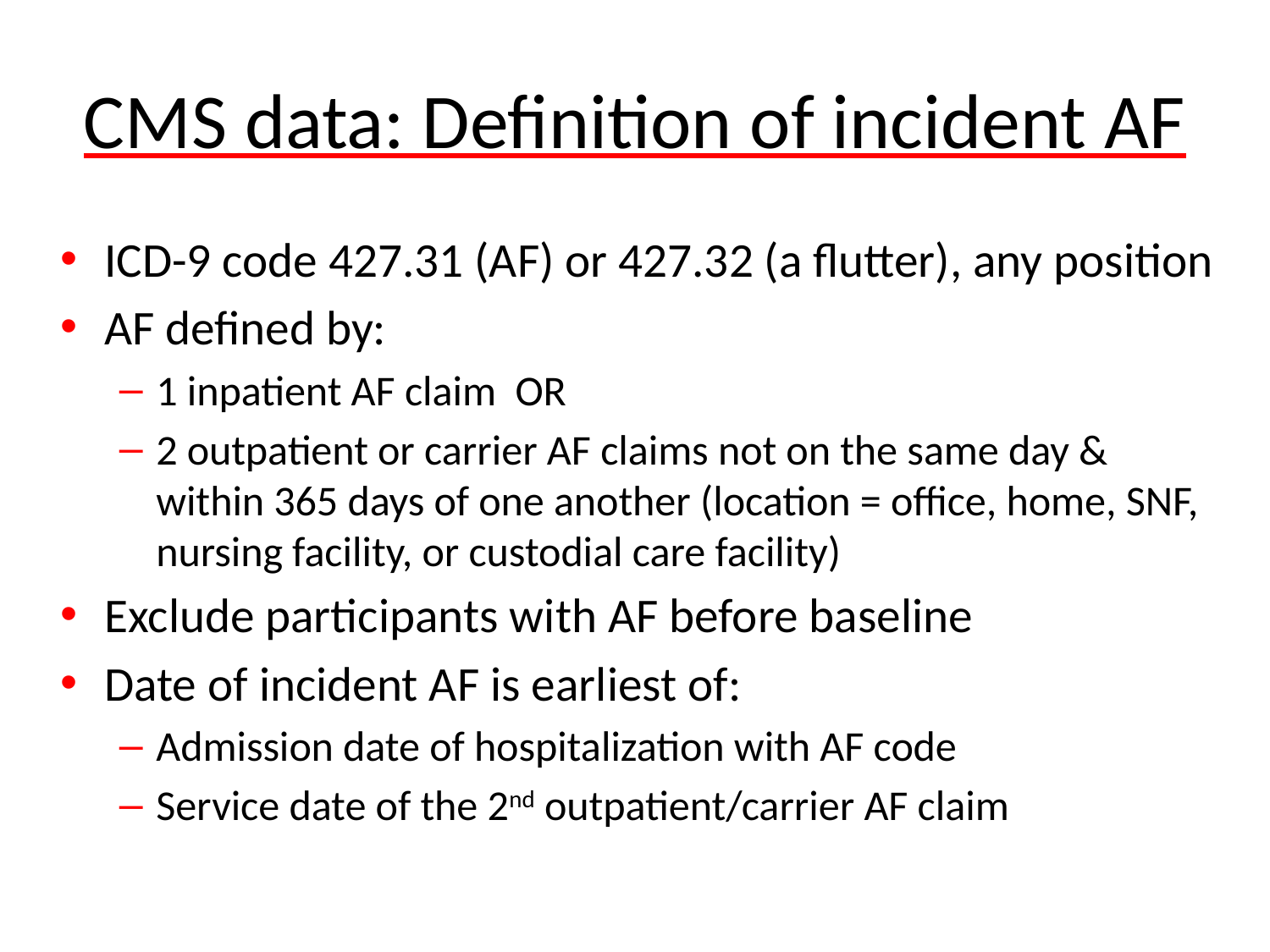

# CMS data: Definition of incident AF
ICD-9 code 427.31 (AF) or 427.32 (a flutter), any position
AF defined by:
1 inpatient AF claim  OR
2 outpatient or carrier AF claims not on the same day & within 365 days of one another (location = office, home, SNF, nursing facility, or custodial care facility)
Exclude participants with AF before baseline
Date of incident AF is earliest of:
Admission date of hospitalization with AF code
Service date of the 2nd outpatient/carrier AF claim